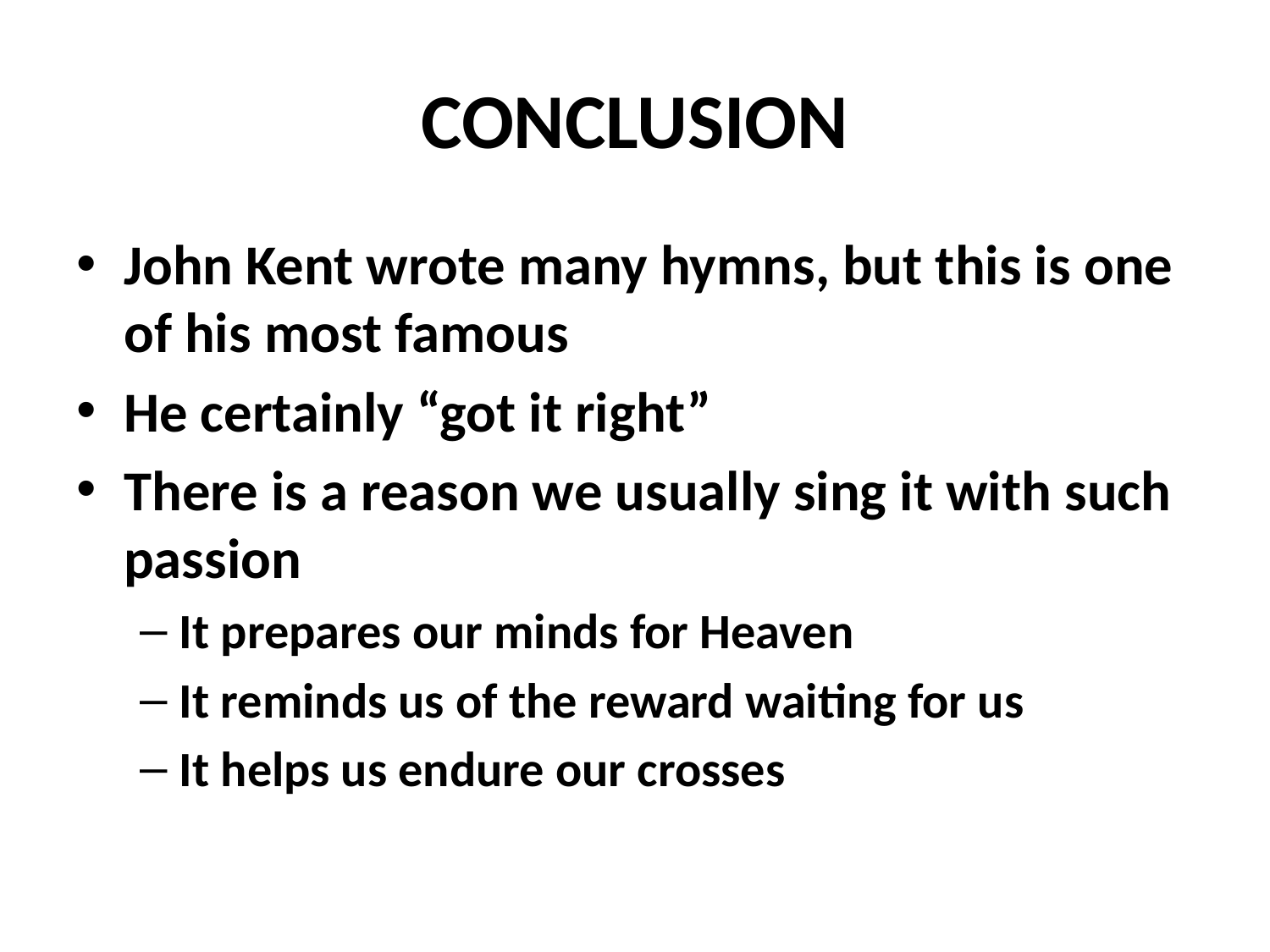

# CONCLUSION
John Kent wrote many hymns, but this is one of his most famous
He certainly “got it right”
There is a reason we usually sing it with such passion
It prepares our minds for Heaven
It reminds us of the reward waiting for us
It helps us endure our crosses